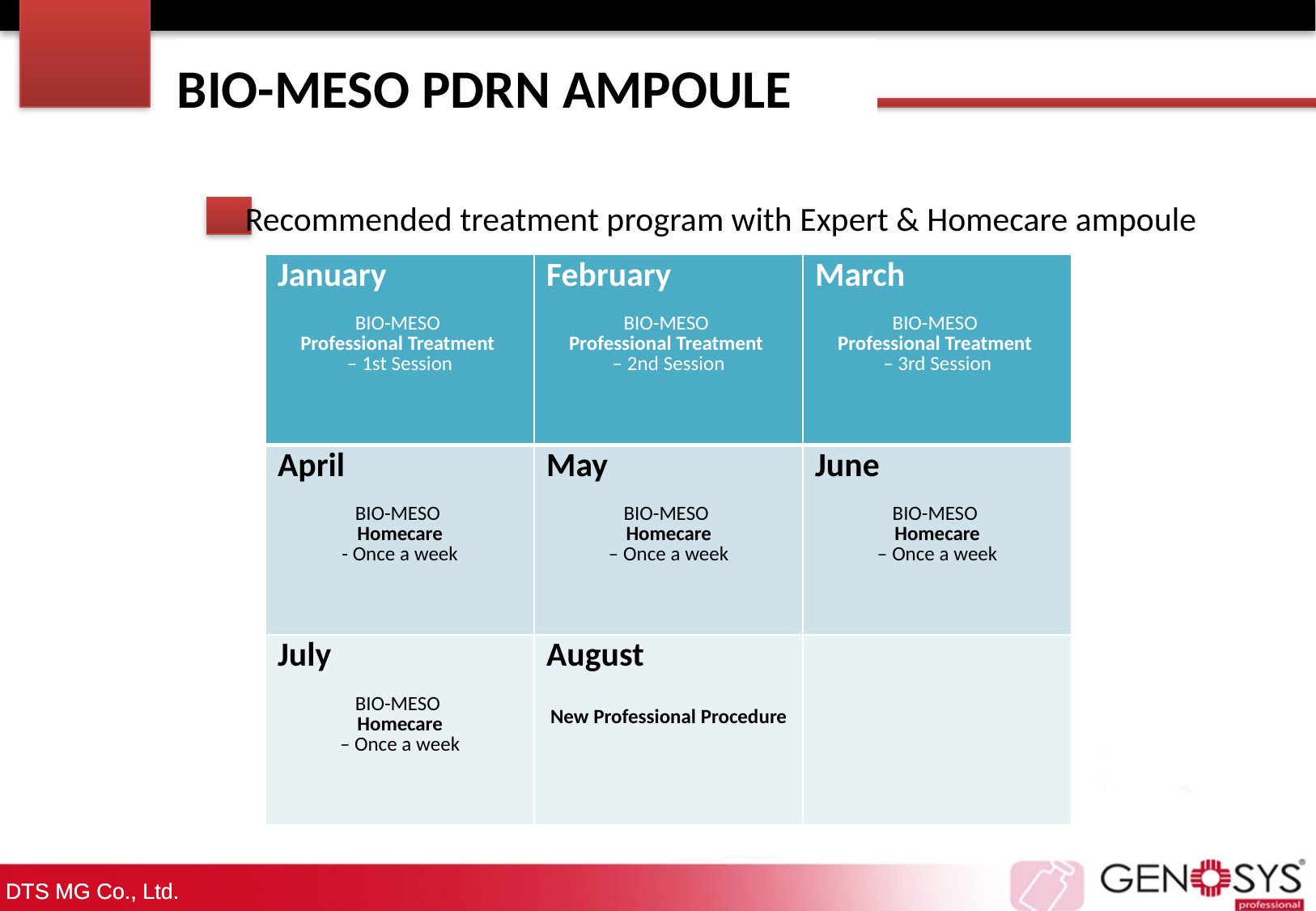

BIO-MESO PDRN AMPOULE
Recommended treatment program with Expert & Homecare ampoule

| January BIO-MESO Professional Treatment – 1st Session | February BIO-MESO Professional Treatment – 2nd Session | March BIO-MESO Professional Treatment – 3rd Session |
| --- | --- | --- |
| April BIO-MESO Homecare - Once a week | May BIO-MESO Homecare – Once a week | June BIO-MESO Homecare – Once a week |
| July BIO-MESO Homecare – Once a week | August New Professional Procedure |  |